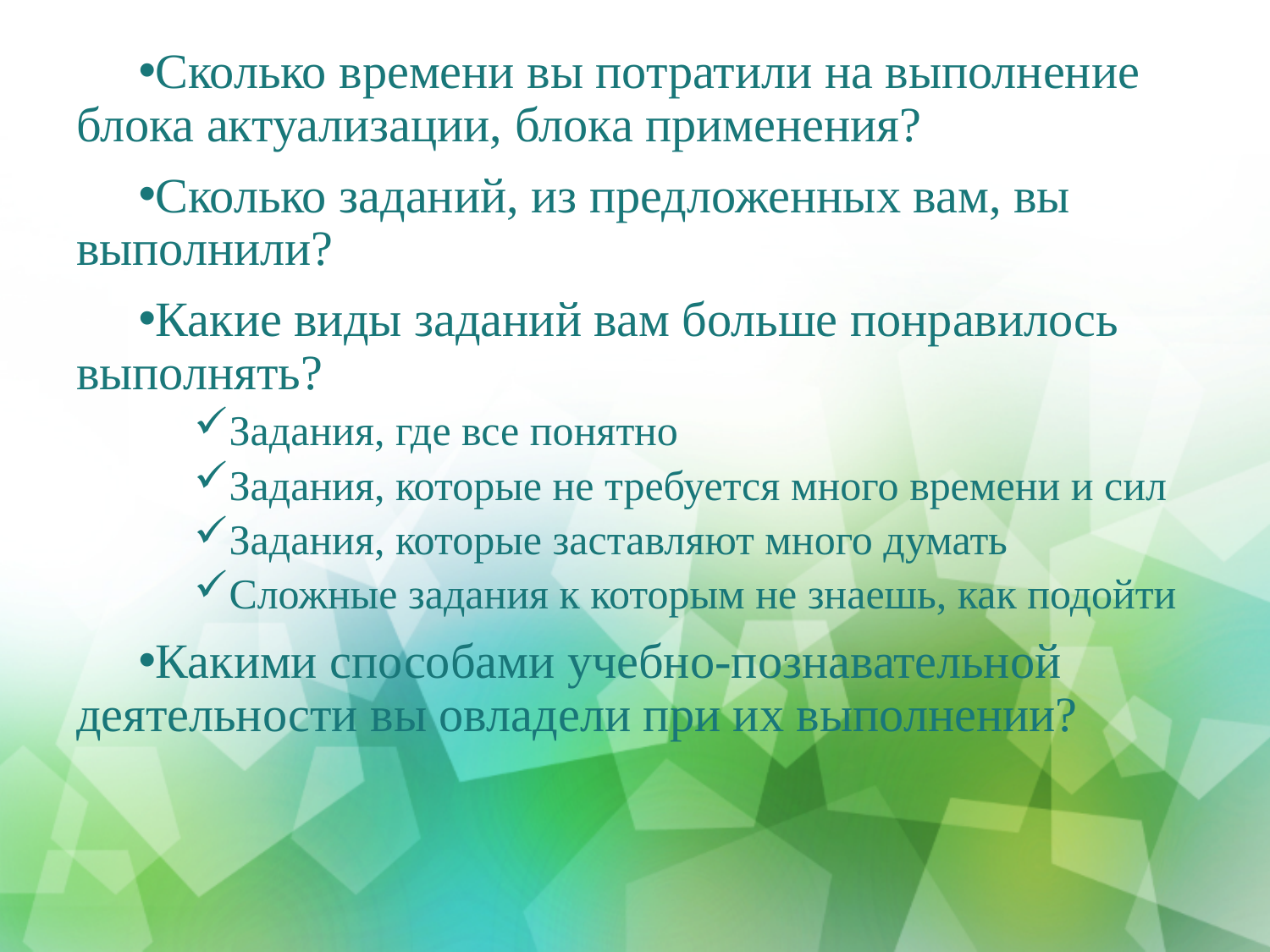

Сколько времени вы потратили на выполнение блока актуализации, блока применения?
Сколько заданий, из предложенных вам, вы выполнили?
Какие виды заданий вам больше понравилось выполнять?
Задания, где все понятно
Задания, которые не требуется много времени и сил
Задания, которые заставляют много думать
Сложные задания к которым не знаешь, как подойти
Какими способами учебно-познавательной деятельности вы овладели при их выполнении?